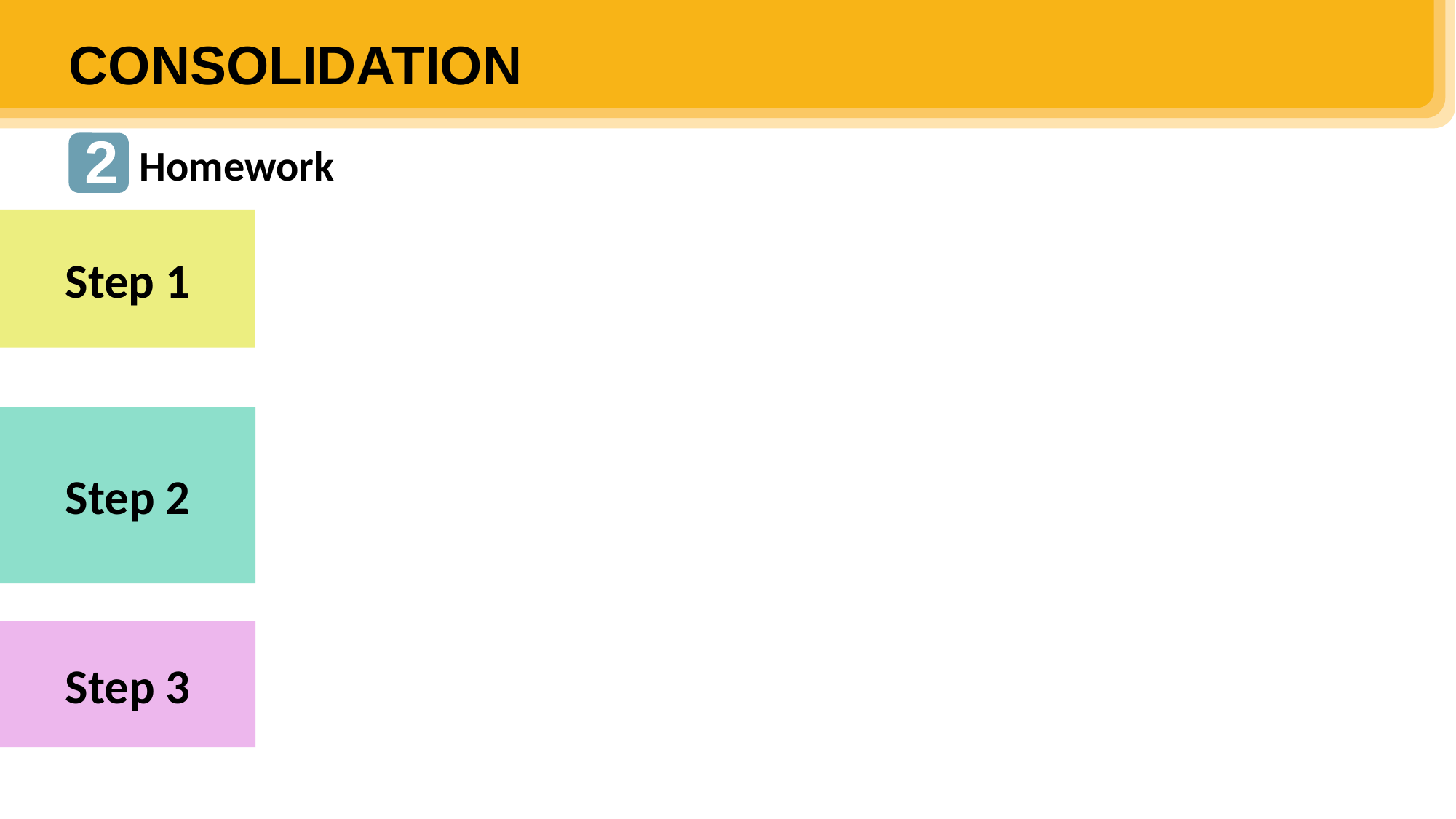

CONSOLIDATION
2

Homework
Step 1
 In groups, Ss have to choose a country where people use English as a second or an offical language
Collect information about its number of English speakers, any other languages its people speak, and  the roles of English in the country
Step 2
Step 3
Make a poster about this country and give a presentation about it.
| No of English speakers | About 4 million |
| --- | --- |
| Other official languages | Malay, Mandarin and Tamil |
| Roles of English | - Official language - 48.3% of the population speak English at home (as in 2020) -Working language for government and business - Medium of instruction for all schools - Playing a more and more important role in society |